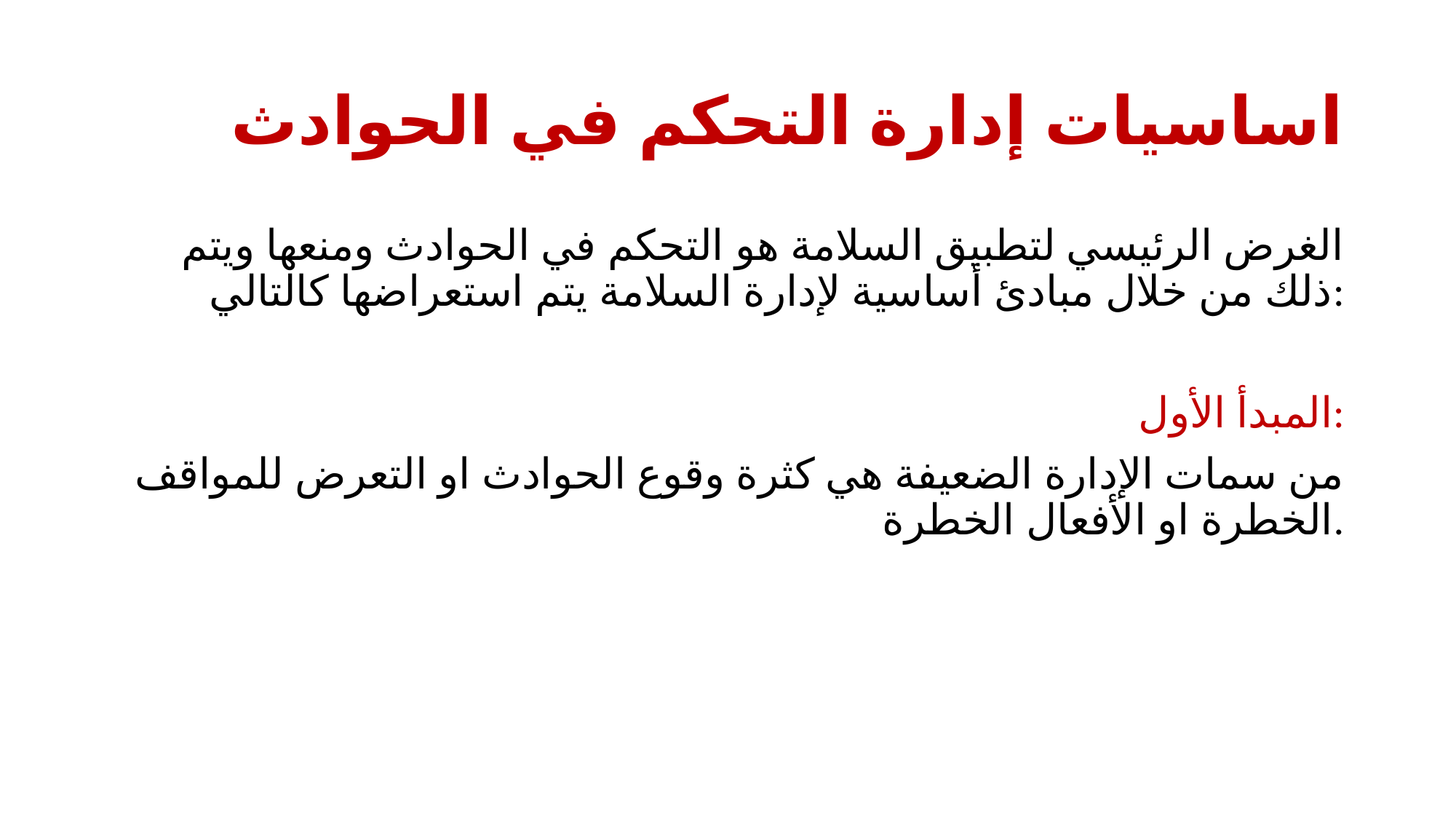

# اساسيات إدارة التحكم في الحوادث
الغرض الرئيسي لتطبيق السلامة هو التحكم في الحوادث ومنعها ويتم ذلك من خلال مبادئ أساسية لإدارة السلامة يتم استعراضها كالتالي:

المبدأ الأول:
من سمات الإدارة الضعيفة هي كثرة وقوع الحوادث او التعرض للمواقف الخطرة او الأفعال الخطرة.